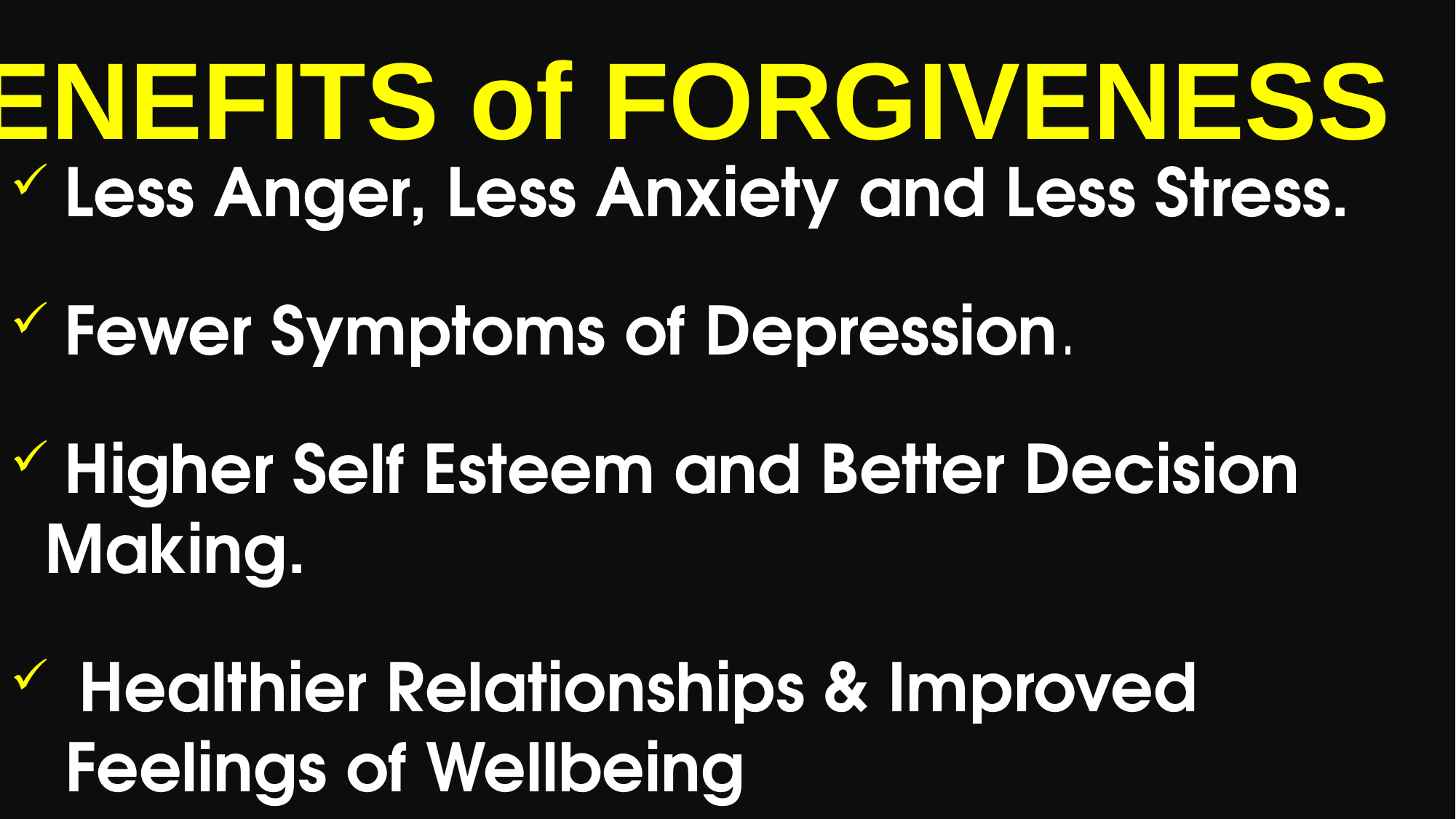

BENEFITS of FORGIVENESS

 Less Anger, Less Anxiety and Less Stress.

 Fewer Symptoms of Depression.

 Higher Self Esteem and Better Decision Making.

 Healthier Relationships & Improved Feelings of Wellbeing